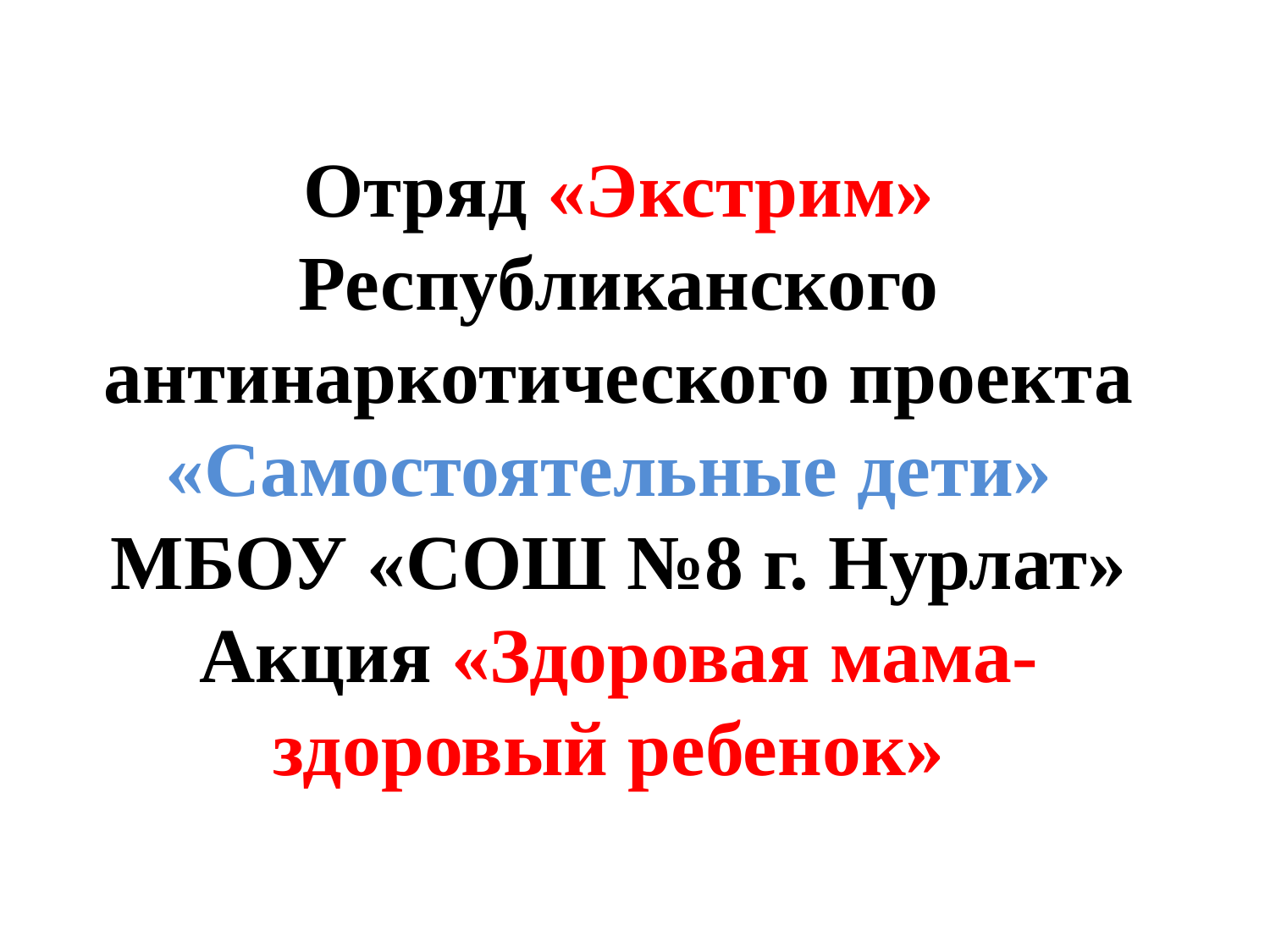

# Отряд «Экстрим» Республиканского антинаркотического проекта «Самостоятельные дети» МБОУ «СОШ №8 г. Нурлат» Акция «Здоровая мама- здоровый ребенок»